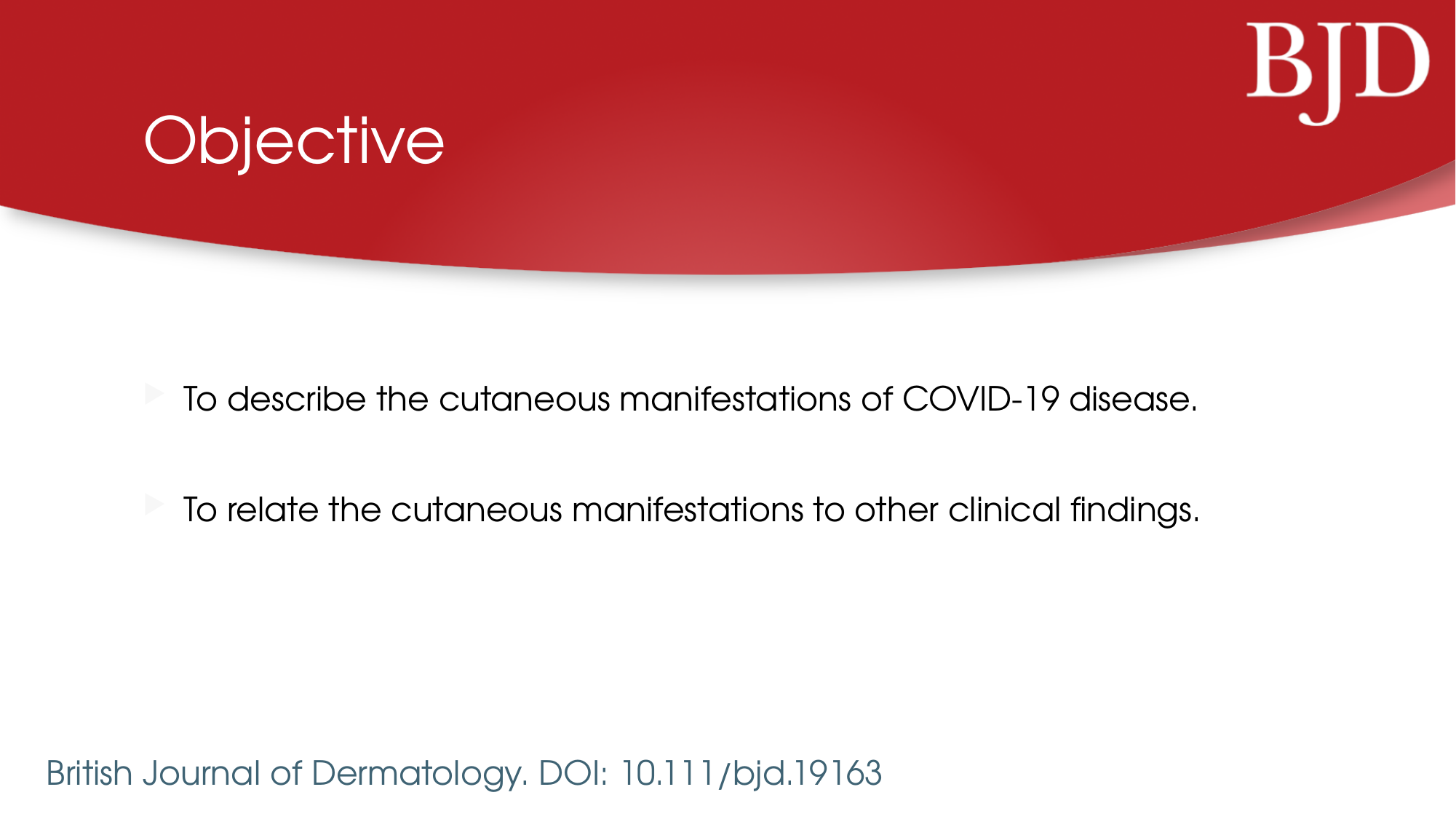

# Objective
To describe the cutaneous manifestations of COVID-19 disease.

To relate the cutaneous manifestations to other clinical findings.

British Journal of Dermatology. DOI: 10.111/bjd.19163